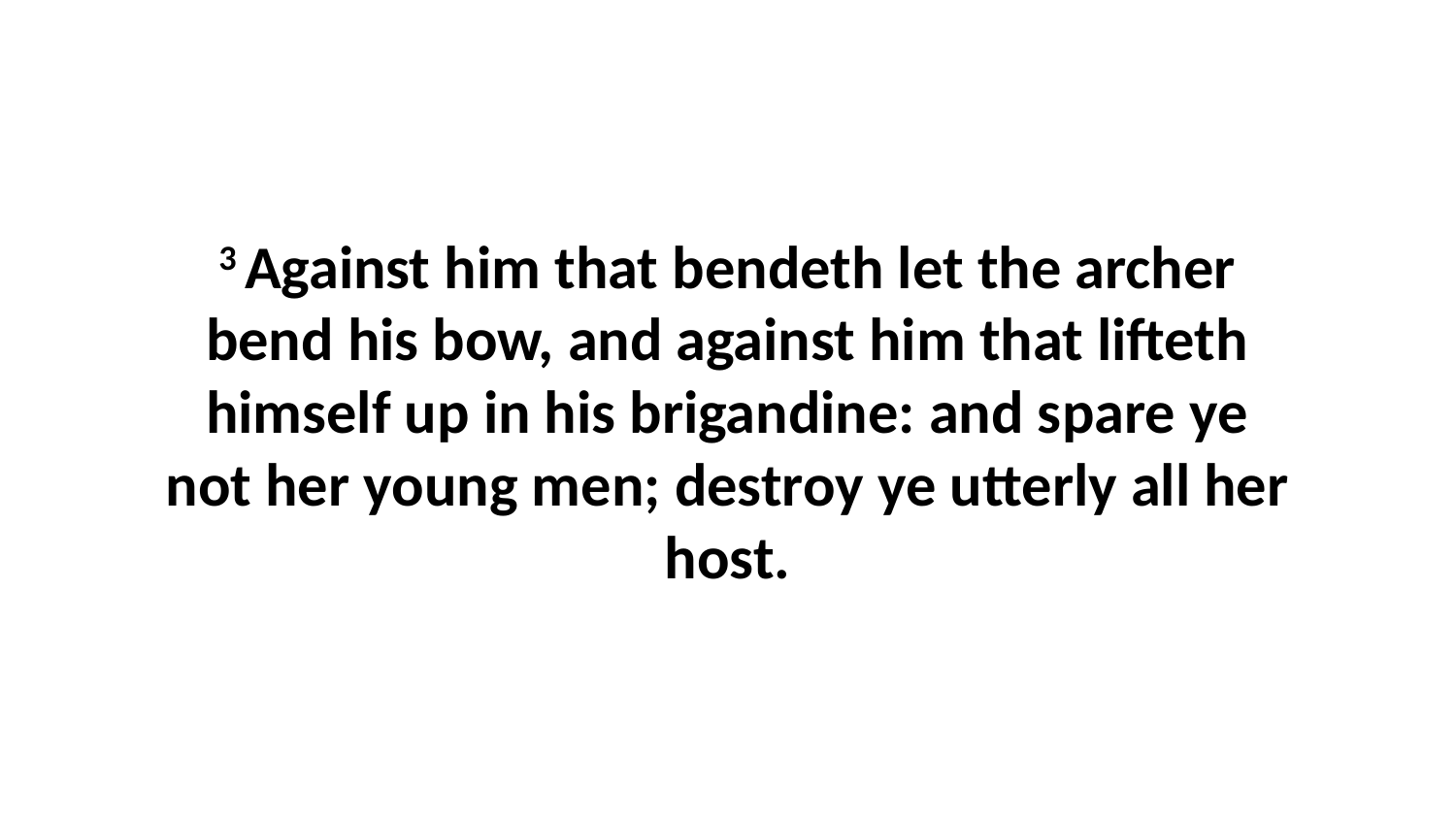

3 Against him that bendeth let the archer bend his bow, and against him that lifteth himself up in his brigandine: and spare ye not her young men; destroy ye utterly all her host.